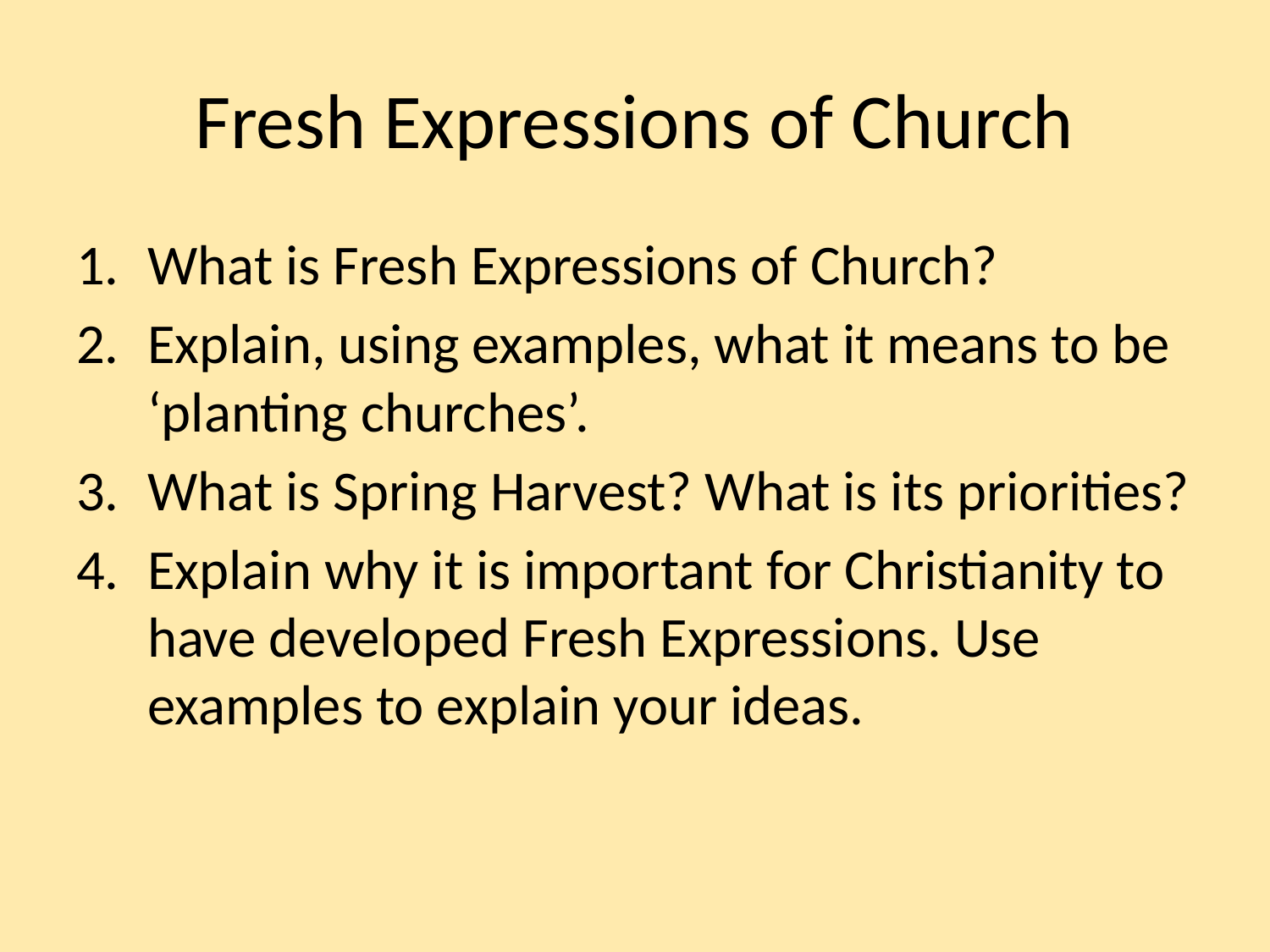

# Fresh Expressions of Church
What is Fresh Expressions of Church?
Explain, using examples, what it means to be ‘planting churches’.
What is Spring Harvest? What is its priorities?
Explain why it is important for Christianity to have developed Fresh Expressions. Use examples to explain your ideas.